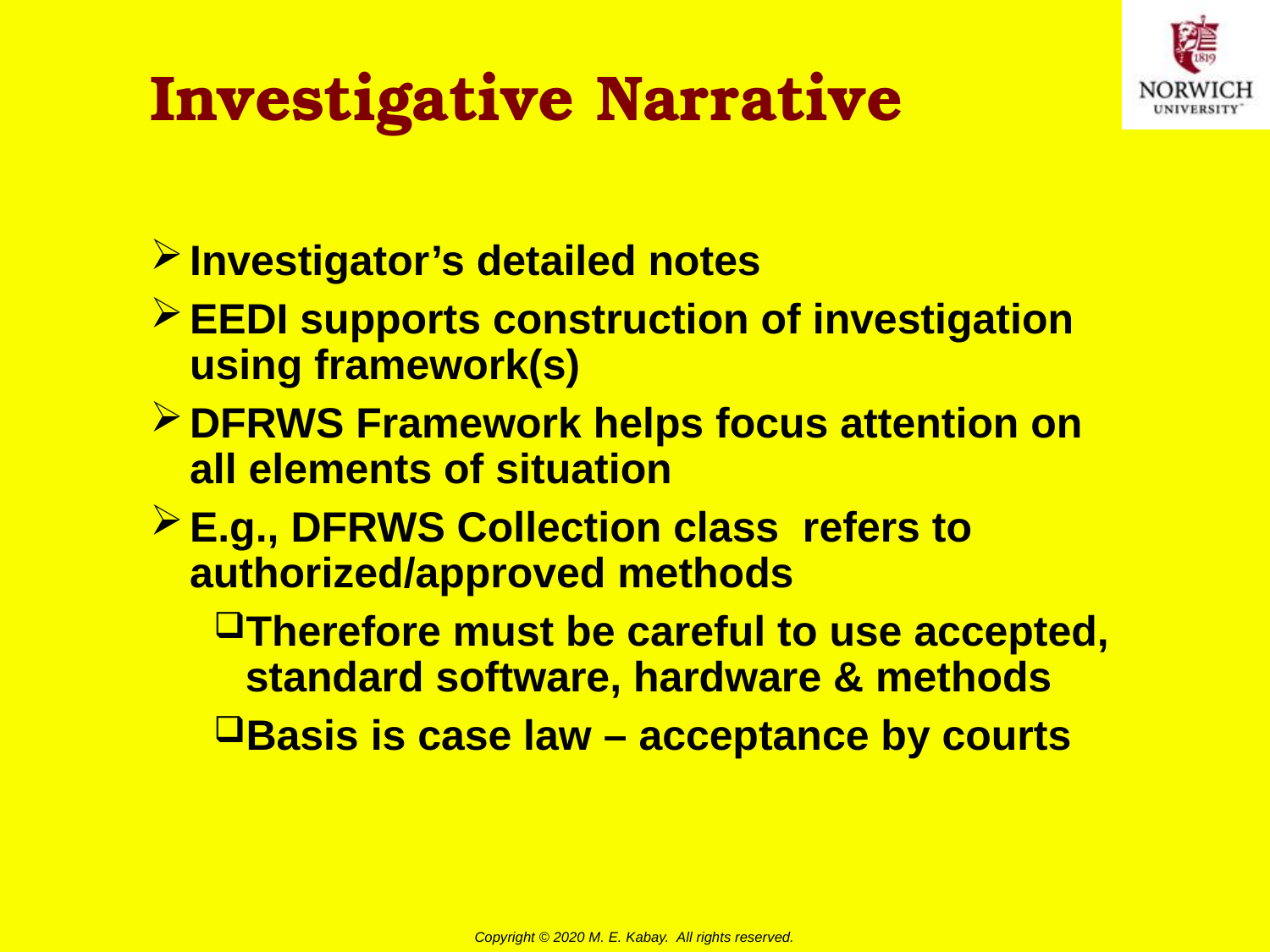

# Investigative Narrative
Investigator’s detailed notes
EEDI supports construction of investigation using framework(s)
DFRWS Framework helps focus attention on all elements of situation
E.g., DFRWS Collection class  refers to authorized/approved methods
Therefore must be careful to use accepted, standard software, hardware & methods
Basis is case law – acceptance by courts